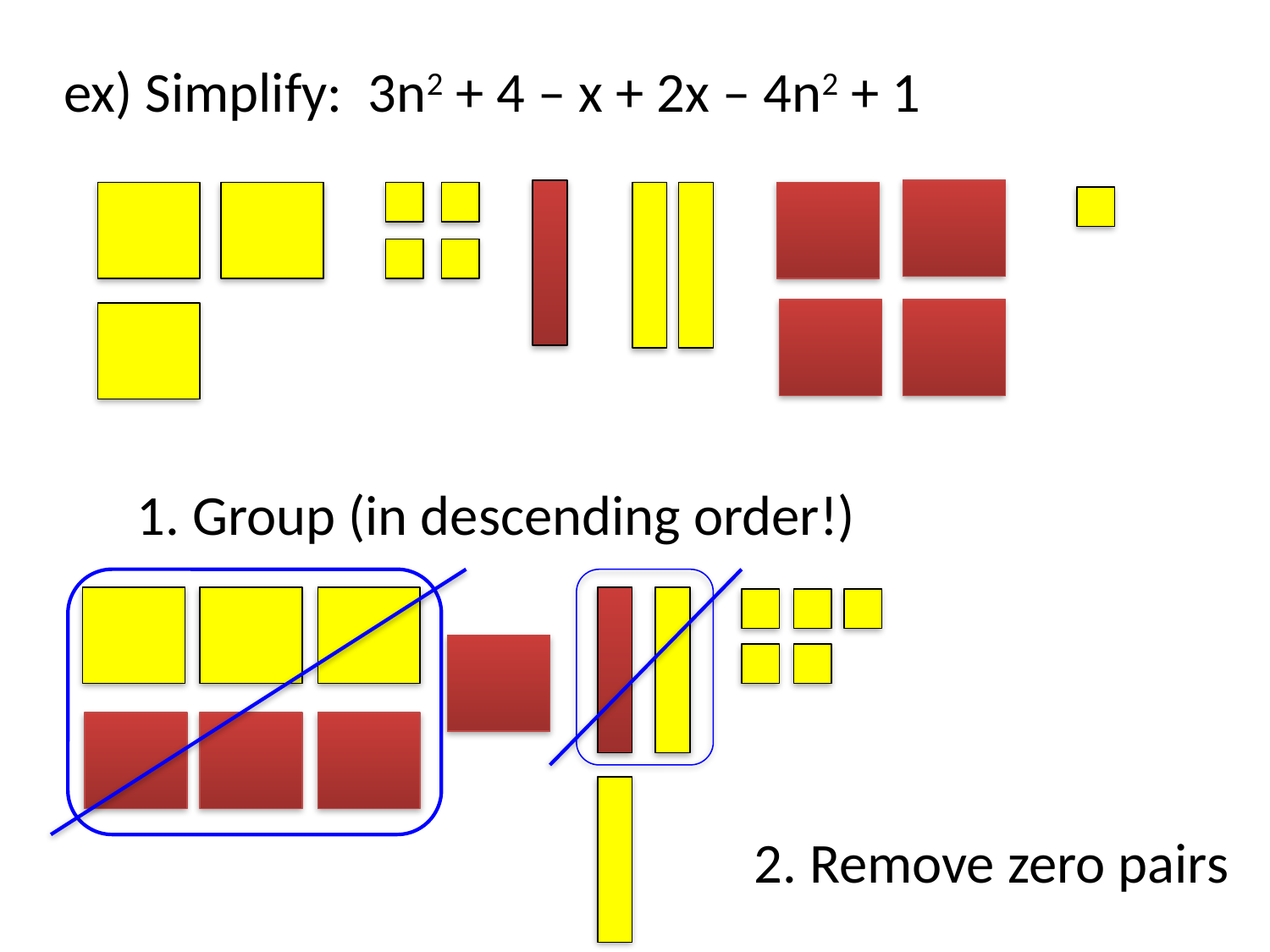

ex) Simplify:  3n2 + 4 – x + 2x – 4n2 + 1

1. Group (in descending order!)

2. Remove zero pairs